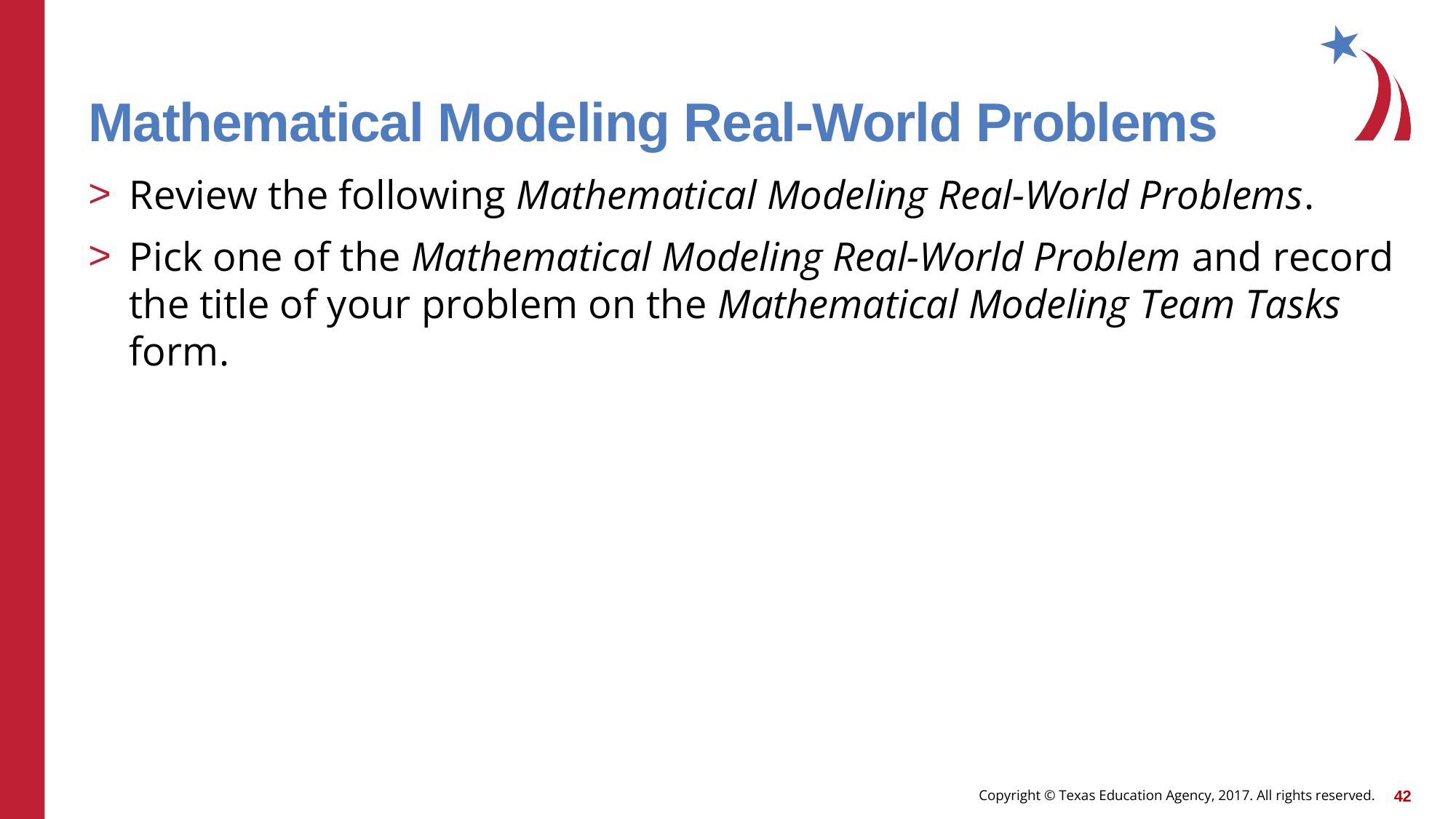

# Mathematical Modeling Real-World Problems
Review the following Mathematical Modeling Real-World Problems.
Pick one of the Mathematical Modeling Real-World Problem and record the title of your problem on the Mathematical Modeling Team Tasks form.